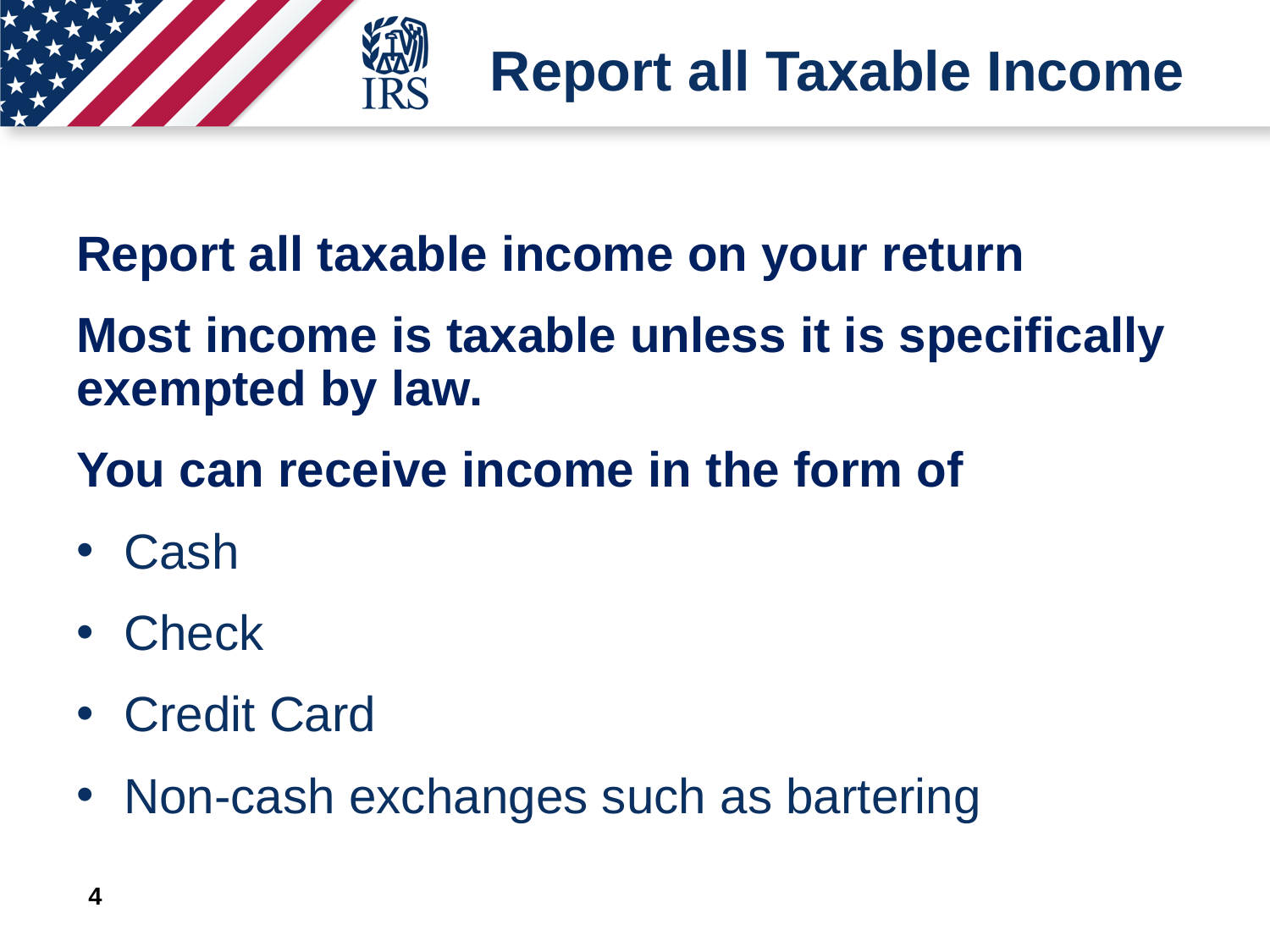

# Report all Taxable Income
Report all taxable income on your return
Most income is taxable unless it is specifically exempted by law.
You can receive income in the form of
Cash
Check
Credit Card
Non-cash exchanges such as bartering

4